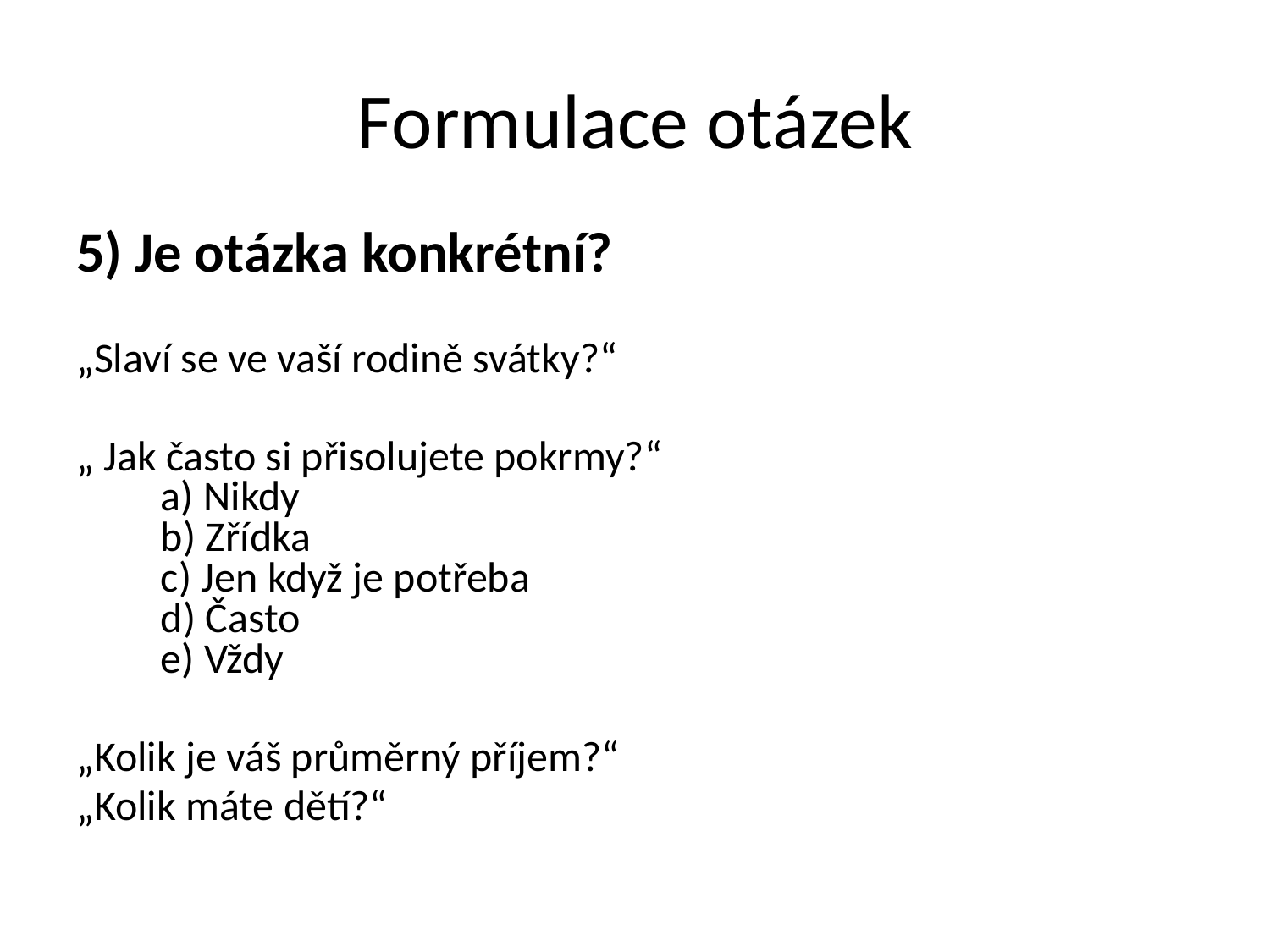

# Formulace otázek
5) Je otázka konkrétní?

„Slaví se ve vaší rodině svátky?“

„ Jak často si přisolujete pokrmy?“
a) Nikdy
b) Zřídka
c) Jen když je potřeba
d) Často
e) Vždy

„Kolik je váš průměrný příjem?“
„Kolik máte dětí?“